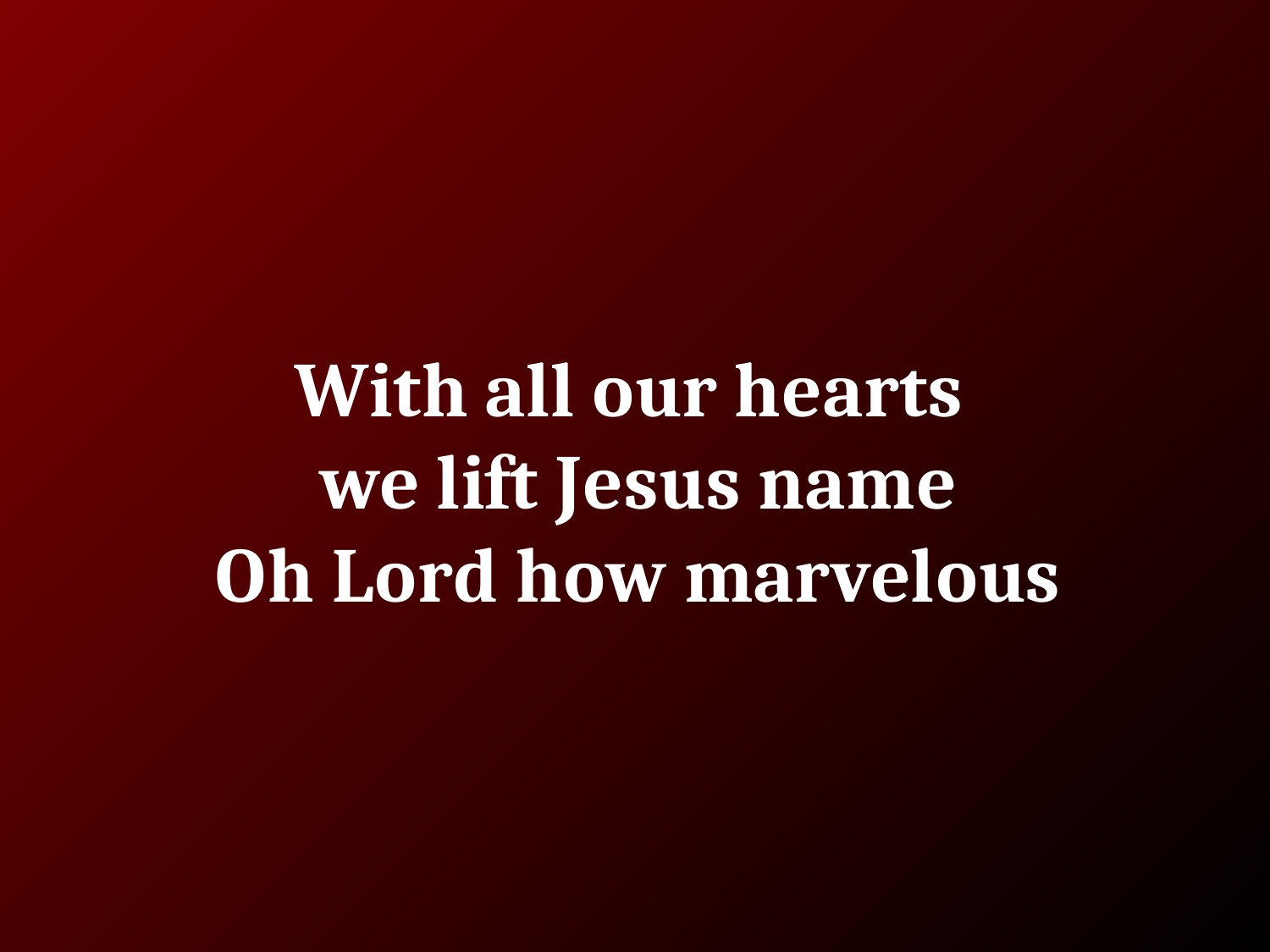

# With all our hearts we lift Jesus name
Oh Lord how marvelous